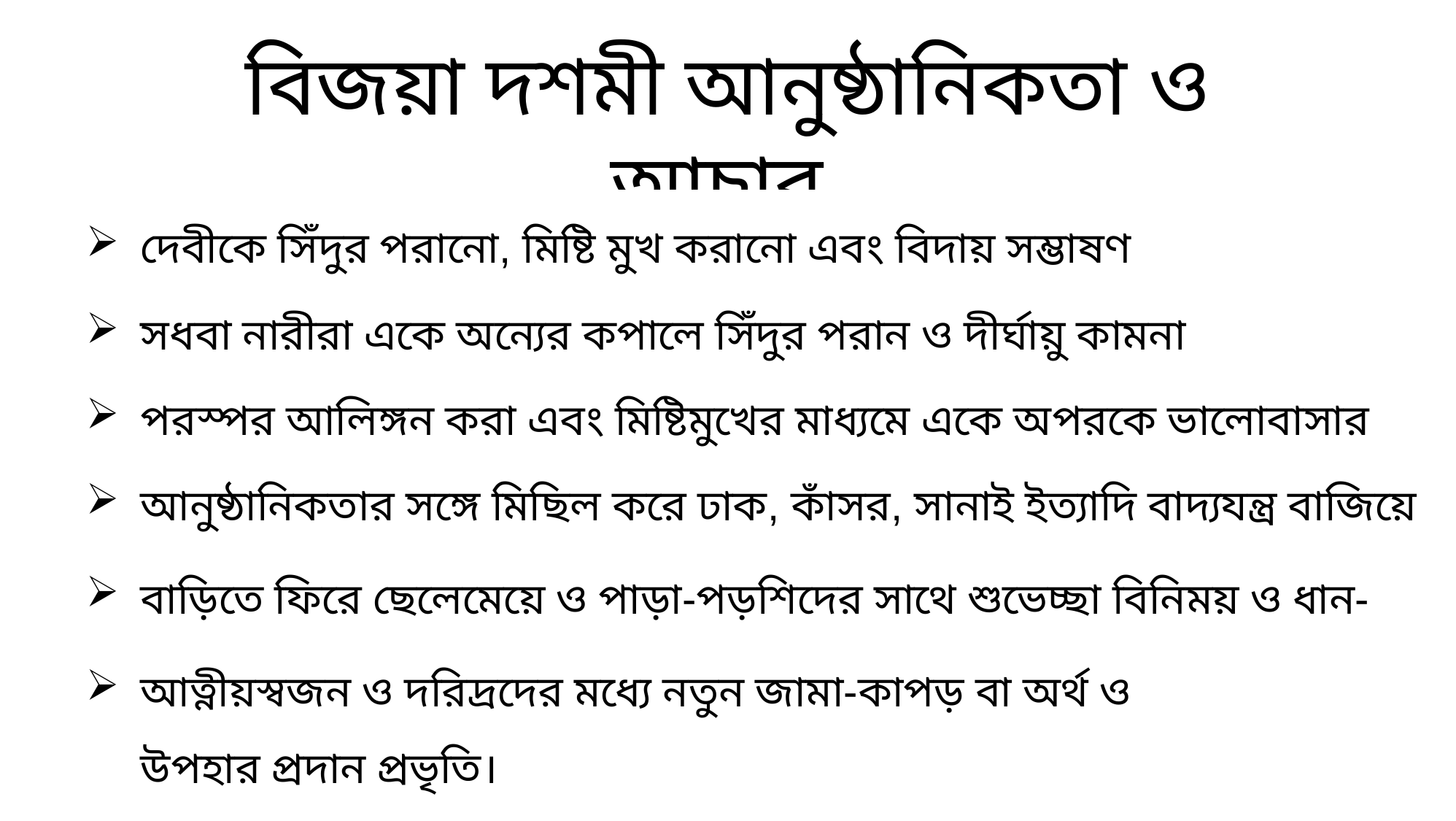

বিজয়া দশমী আনুষ্ঠানিকতা ও আচার
দেবীকে সিঁদুর পরানো, মিষ্টি মুখ করানো এবং বিদায় সম্ভাষণ জানানো।
সধবা নারীরা একে অন্যের কপালে সিঁদুর পরান ও দীর্ঘায়ু কামনা করেন।
পরস্পর আলিঙ্গন করা এবং মিষ্টিমুখের মাধ্যমে একে অপরকে ভালোবাসার বন্ধনে আবদ্ধকরণ।
আনুষ্ঠানিকতার সঙ্গে মিছিল করে ঢাক, কাঁসর, সানাই ইত্যাদি বাদ্যযন্ত্র বাজিয়ে দেবীর প্রতিমা বিসর্জন।
বাড়িতে ফিরে ছেলেমেয়ে ও পাড়া-পড়শিদের সাথে শুভেচ্ছা বিনিময় ও ধান-দূর্বা দিয়ে দীর্ঘায়ু কামনা।
আত্নীয়স্বজন ও দরিদ্রদের মধ্যে নতুন জামা-কাপড় বা অর্থ ও উপহার প্রদান প্রভৃতি।